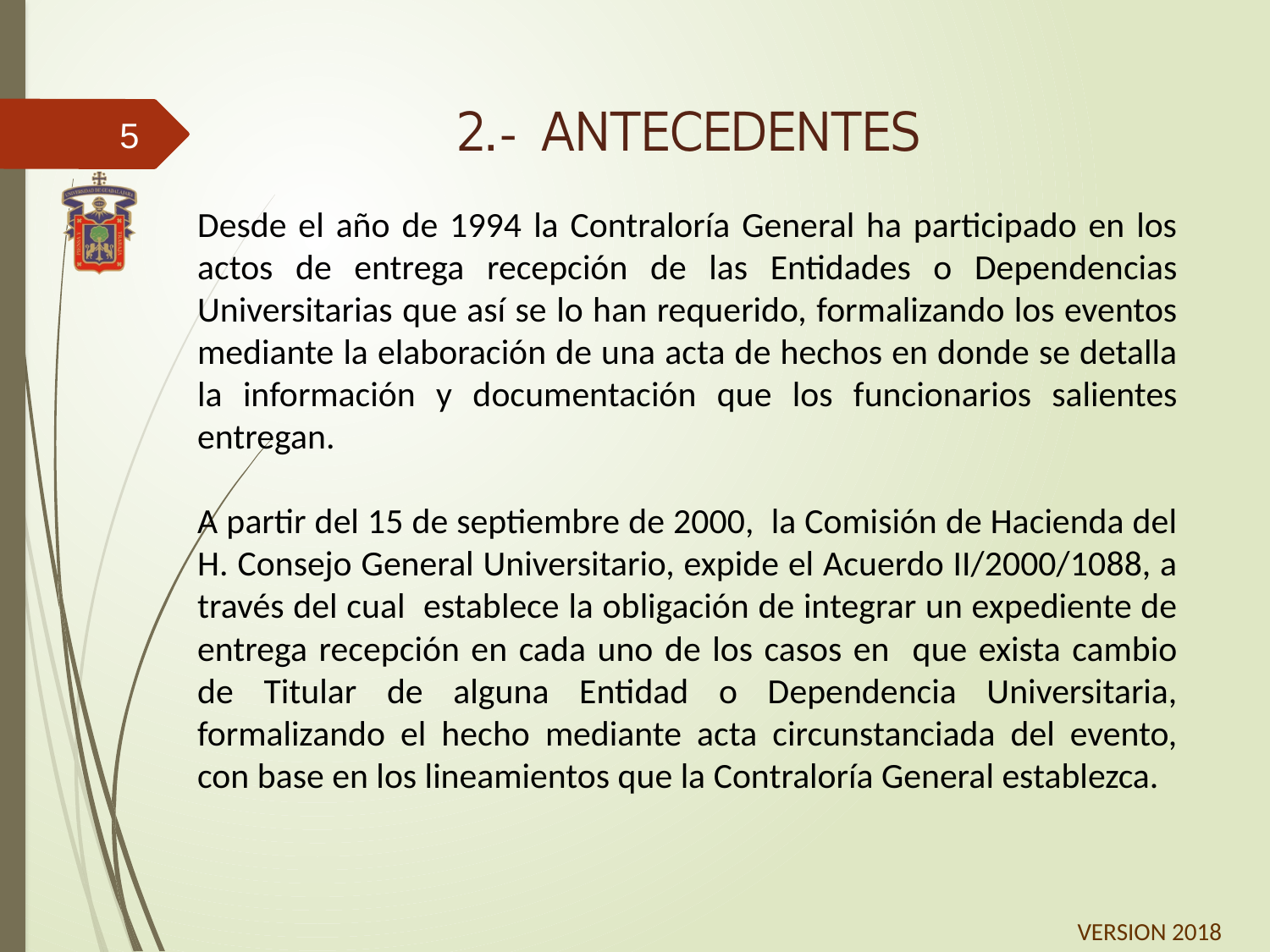

2.- ANTECEDENTES
5
Desde el año de 1994 la Contraloría General ha participado en los actos de entrega recepción de las Entidades o Dependencias Universitarias que así se lo han requerido, formalizando los eventos mediante la elaboración de una acta de hechos en donde se detalla la información y documentación que los funcionarios salientes entregan.

A partir del 15 de septiembre de 2000,  la Comisión de Hacienda del H. Consejo General Universitario, expide el Acuerdo II/2000/1088, a través del cual  establece la obligación de integrar un expediente de entrega recepción en cada uno de los casos en  que exista cambio de Titular de alguna Entidad o Dependencia Universitaria, formalizando el hecho mediante acta circunstanciada del evento, con base en los lineamientos que la Contraloría General establezca.